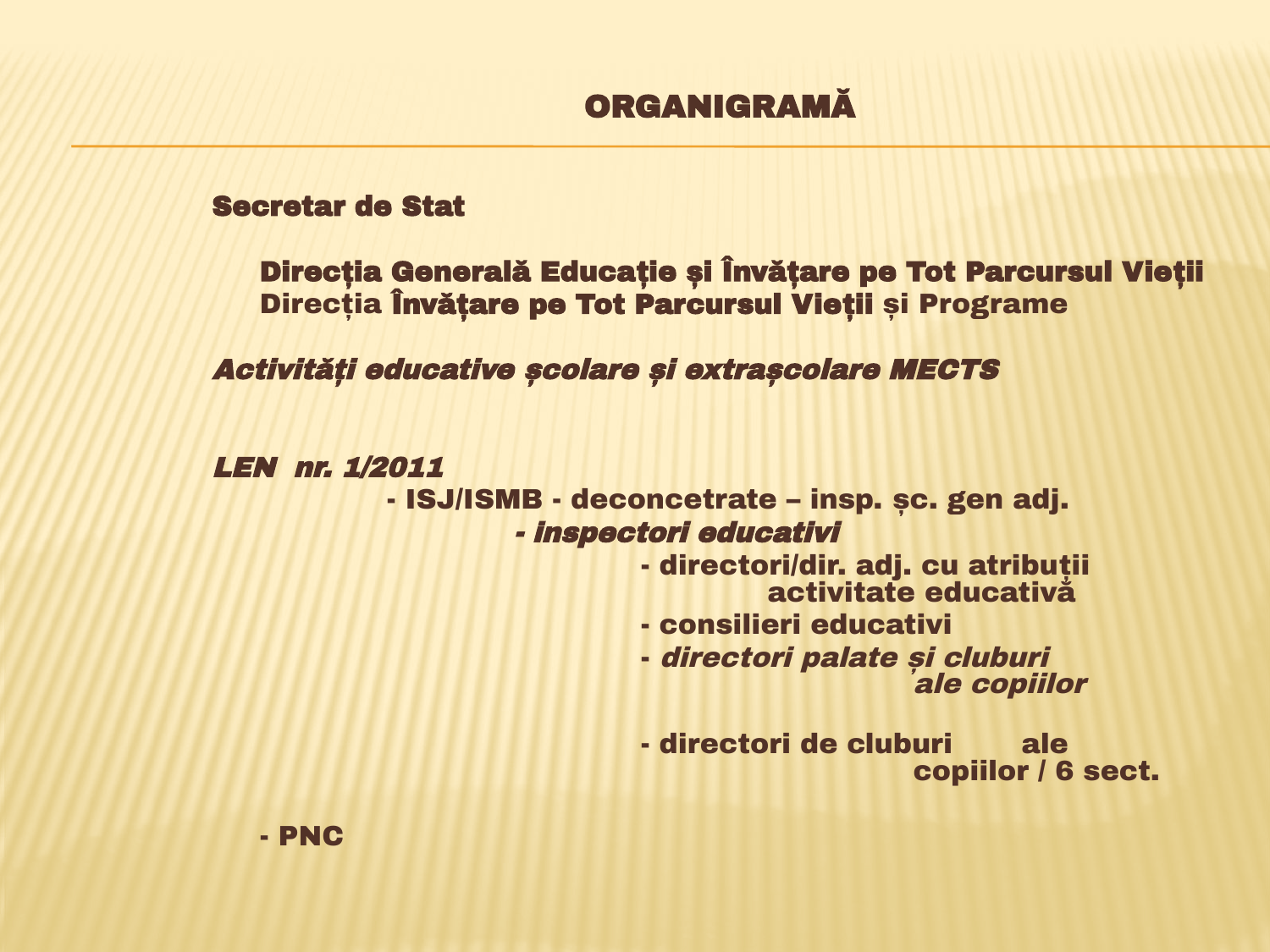

ORGANIGRAMĂ

Secretar de Stat

	Direcţia Generală Educație și Învățare pe Tot Parcursul Vieții
	Direcţia Învățare pe Tot Parcursul Vieții și Programe

Activităţi educative şcolare şi extraşcolare MECTS

LEN  nr. 1/2011
		- ISJ/ISMB - deconcetrate – insp. şc. gen adj.
			- inspectori educativi
				- directori/dir. adj. cu atribuții 					activitate educativă
				- consilieri educativi
				- directori palate şi cluburi 						  ale copiilor
				- directori de cluburi 	ale 						  copiilor / 6 sect.

	- PNC